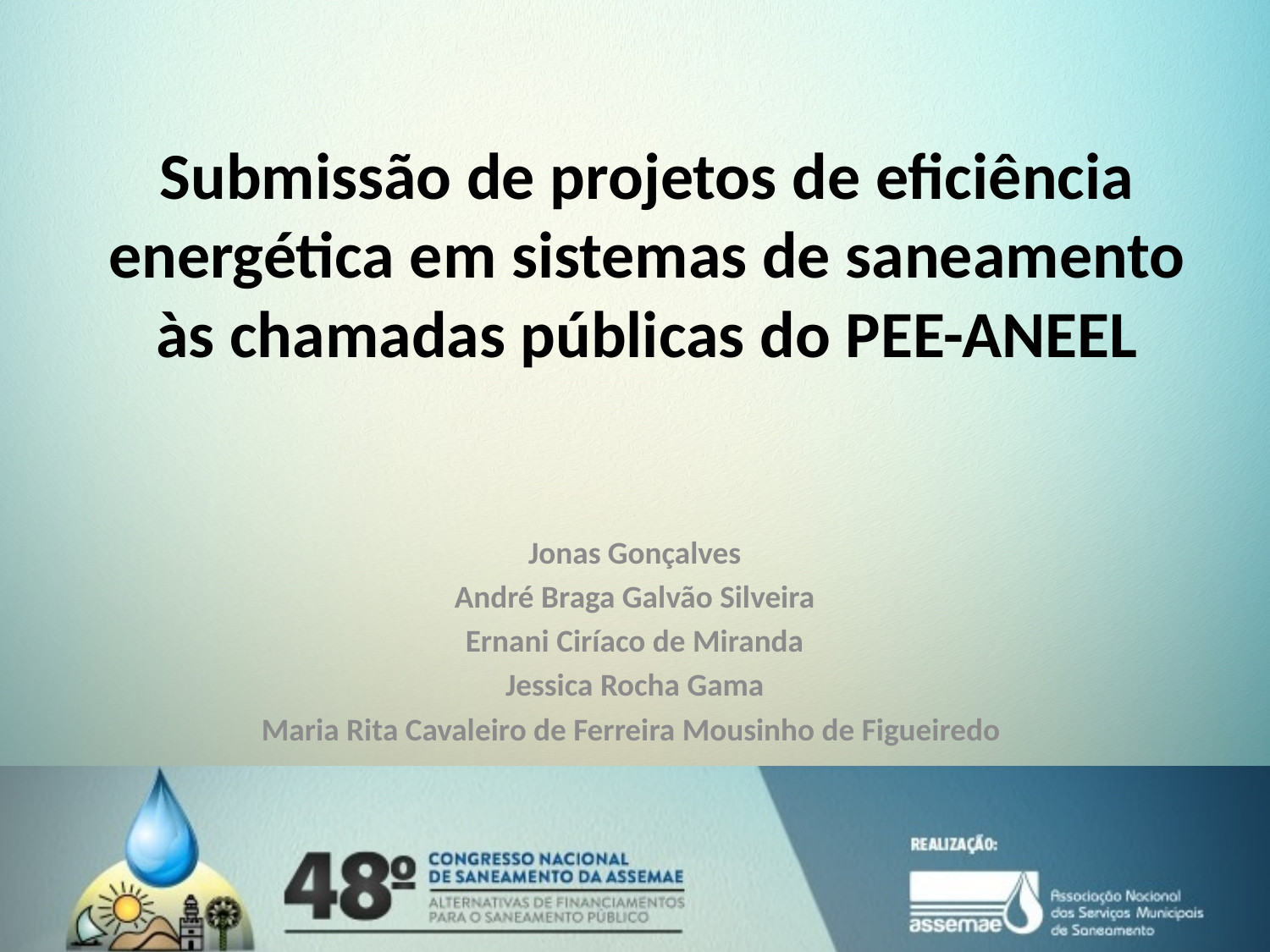

Submissão de projetos de eficiência energética em sistemas de saneamento às chamadas públicas do PEE-ANEEL
Jonas Gonçalves
André Braga Galvão Silveira
Ernani Ciríaco de Miranda
Jessica Rocha Gama
Maria Rita Cavaleiro de Ferreira Mousinho de Figueiredo